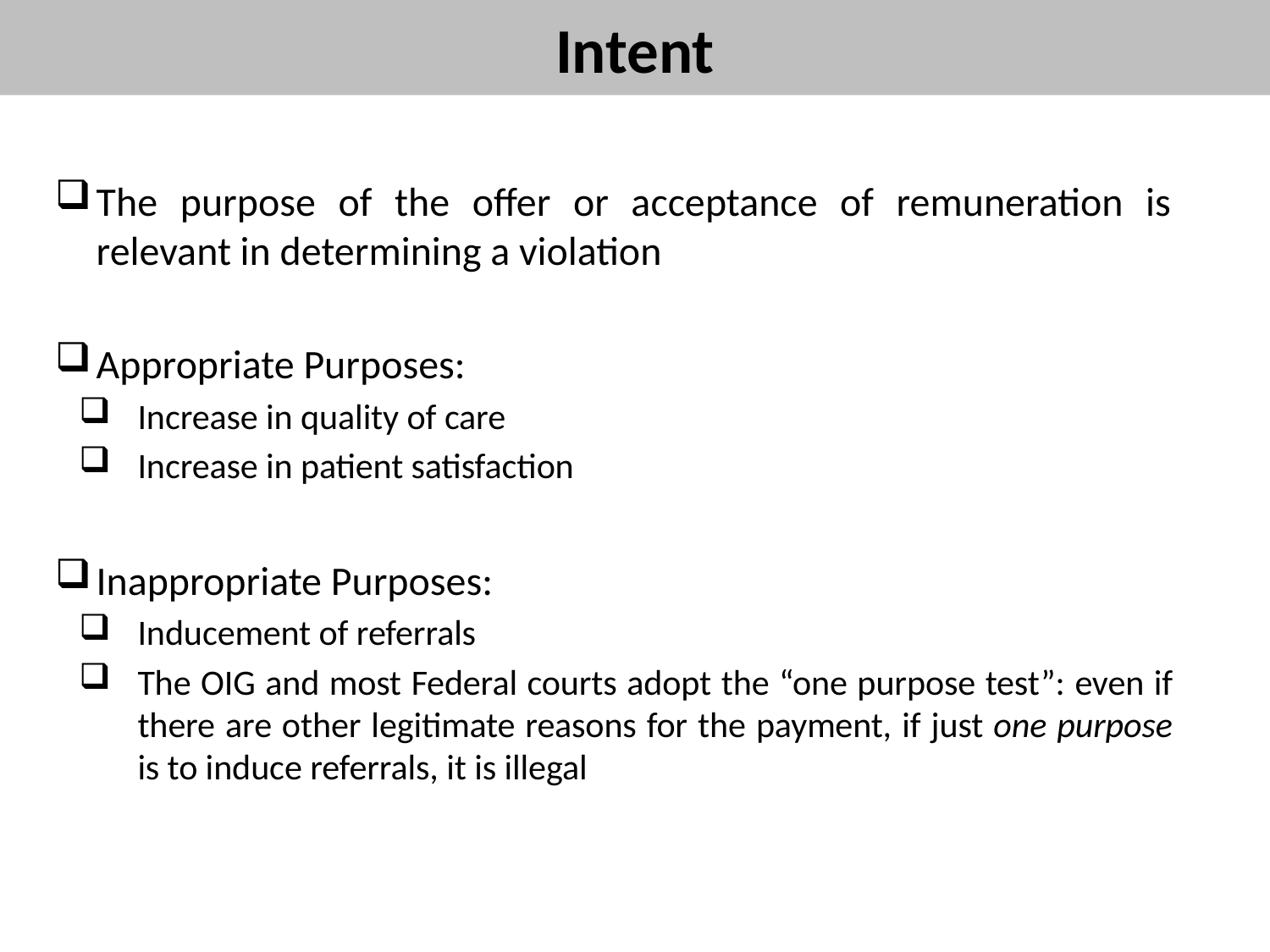

# Intent
The purpose of the offer or acceptance of remuneration is relevant in determining a violation

Appropriate Purposes:
Increase in quality of care
Increase in patient satisfaction

Inappropriate Purposes:
Inducement of referrals
The OIG and most Federal courts adopt the “one purpose test”: even if there are other legitimate reasons for the payment, if just one purpose is to induce referrals, it is illegal